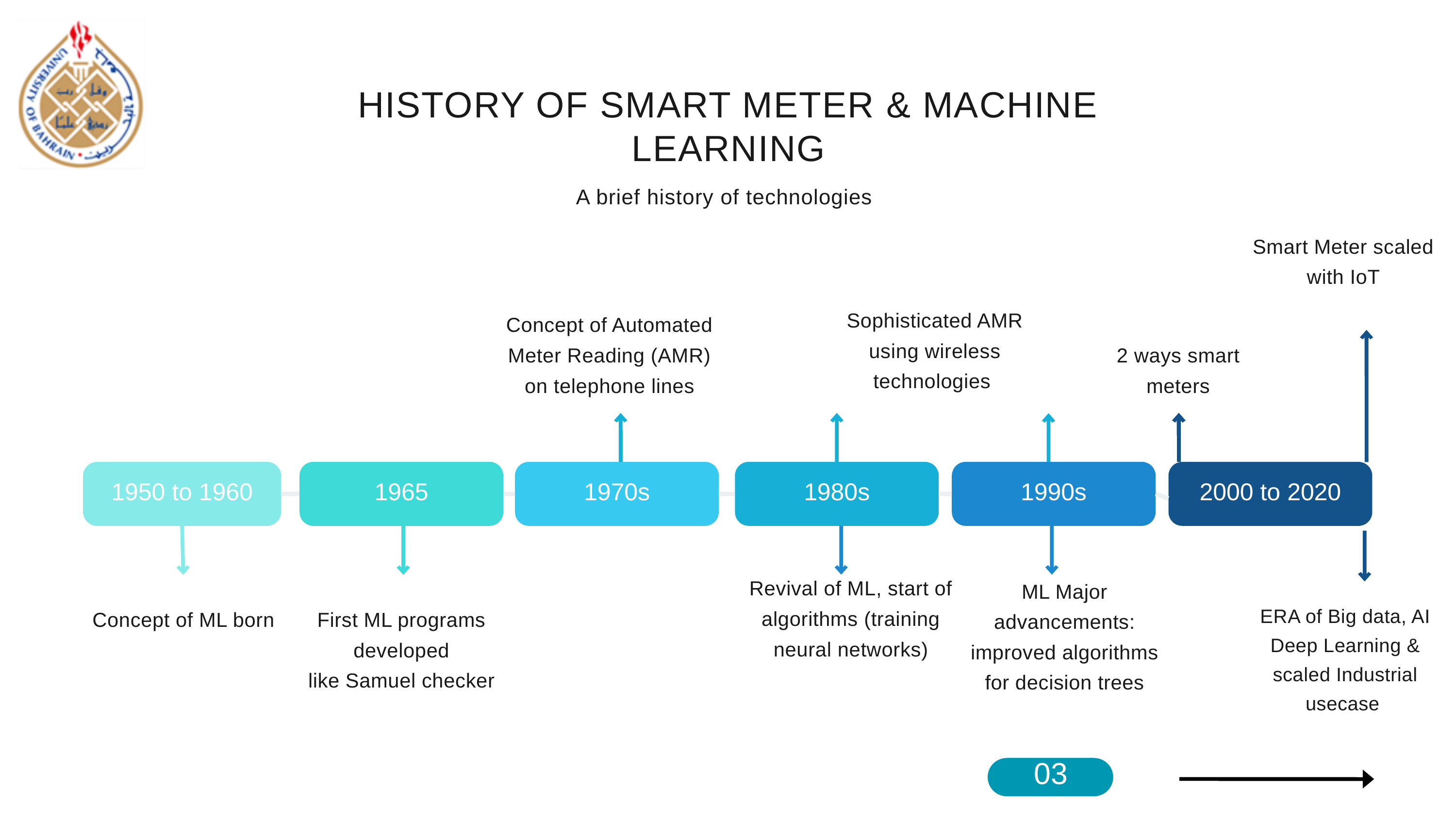

HISTORY OF SMART METER & MACHINE LEARNING
A brief history of technologies
Smart Meter scaled with IoT
Sophisticated AMR using wireless technologies
Concept of Automated Meter Reading (AMR) on telephone lines

2 ways smart
 meters

1965

1970s

1980s

1990s

1950 to 1960

2000 to 2020

Revival of ML, start of algorithms (training neural networks)
ML Major advancements: improved algorithms for decision trees
ERA of Big data, AI Deep Learning & scaled Industrial usecase
Concept of ML born
First ML programs developed
like Samuel checker

03